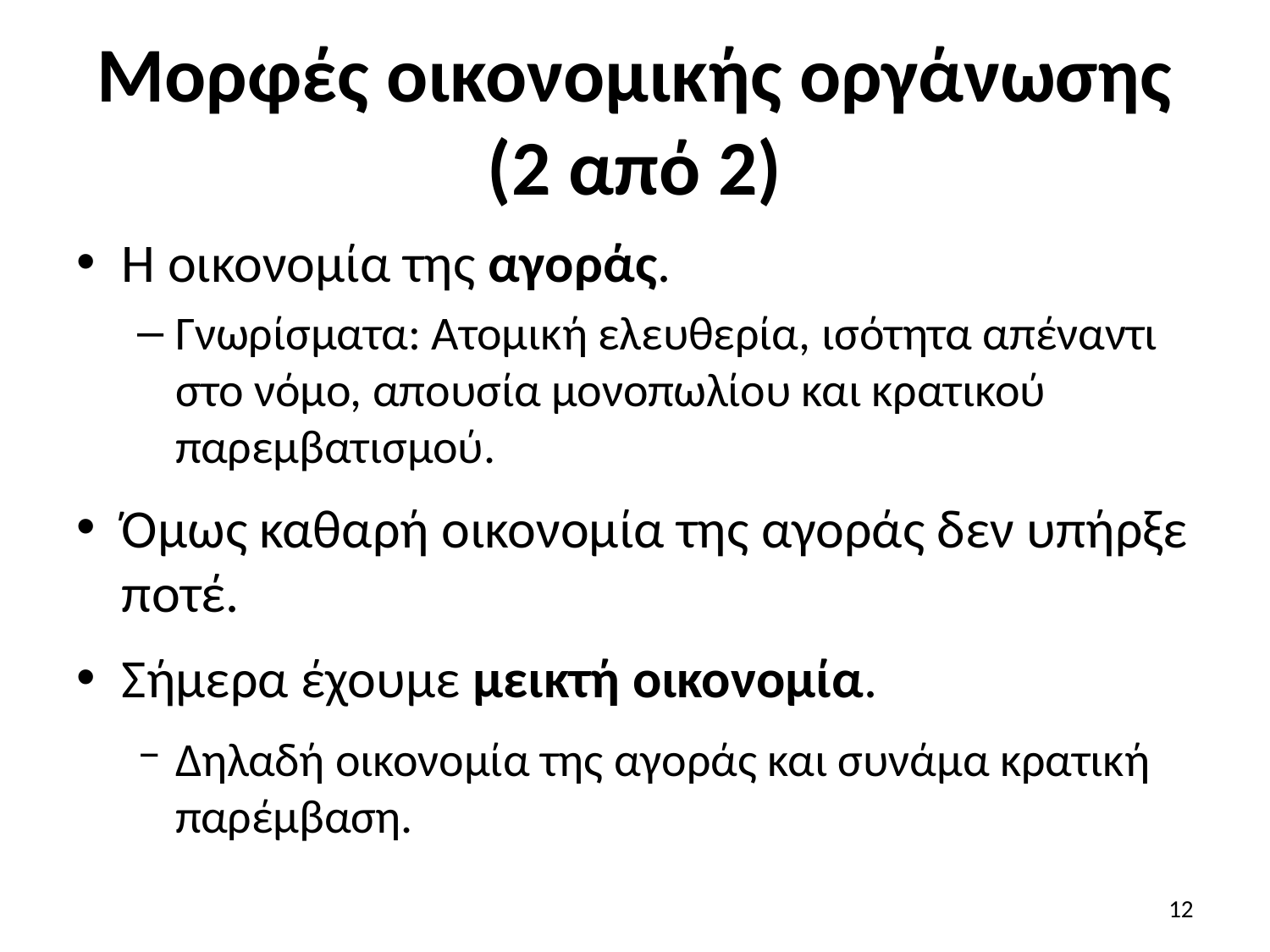

# Μορφές οικονομικής οργάνωσης (2 από 2)
Η οικονομία της αγοράς.
Γνωρίσματα: Ατομική ελευθερία, ισότητα απέναντι στο νόμο, απουσία μονοπωλίου και κρατικού παρεμβατισμού.
Όμως καθαρή οικονομία της αγοράς δεν υπήρξε ποτέ.
Σήμερα έχουμε μεικτή οικονομία.
Δηλαδή οικονομία της αγοράς και συνάμα κρατική παρέμβαση.
12